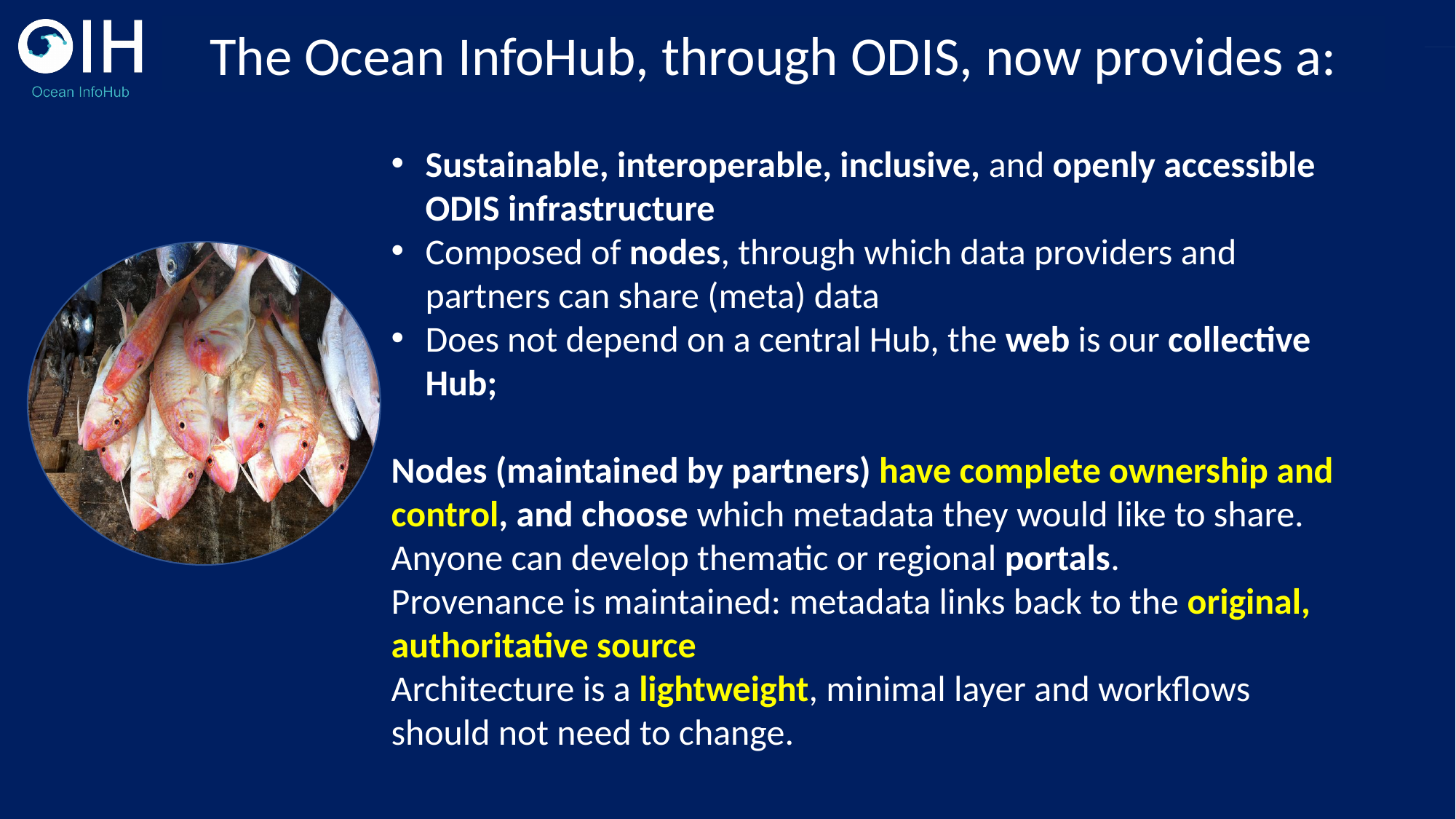

The Ocean InfoHub, through ODIS, now provides a:

Sustainable, interoperable, inclusive, and openly accessible ODIS infrastructure
Composed of nodes, through which data providers and partners can share (meta) data
Does not depend on a central Hub, the web is our collective Hub;

Nodes (maintained by partners) have complete ownership and control, and choose which metadata they would like to share.
Anyone can develop thematic or regional portals.
Provenance is maintained: metadata links back to the original, authoritative source
Architecture is a lightweight, minimal layer and workflows should not need to change.